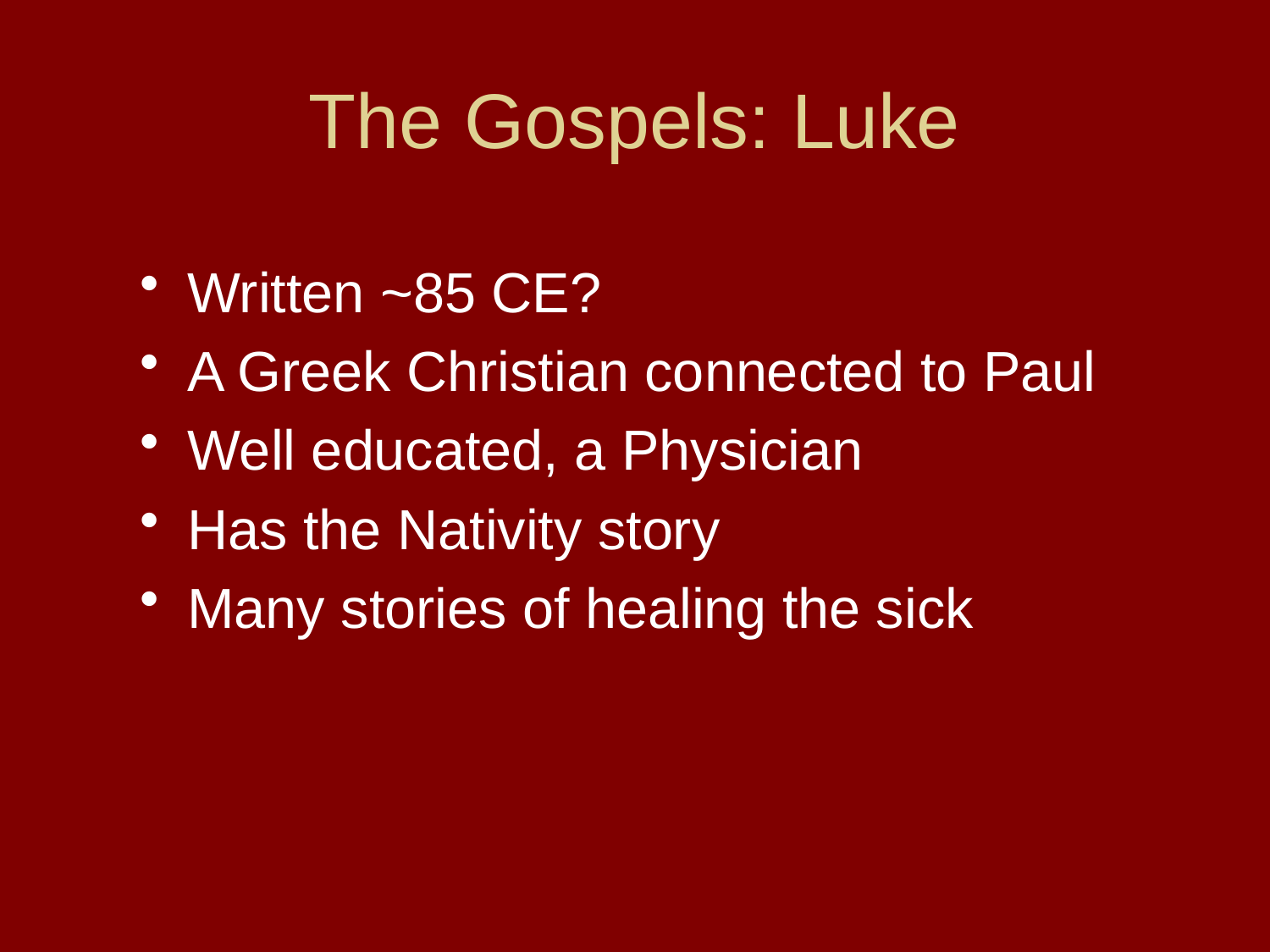

# The Gospels: Luke
Written ~85 CE?
A Greek Christian connected to Paul
Well educated, a Physician
Has the Nativity story
Many stories of healing the sick